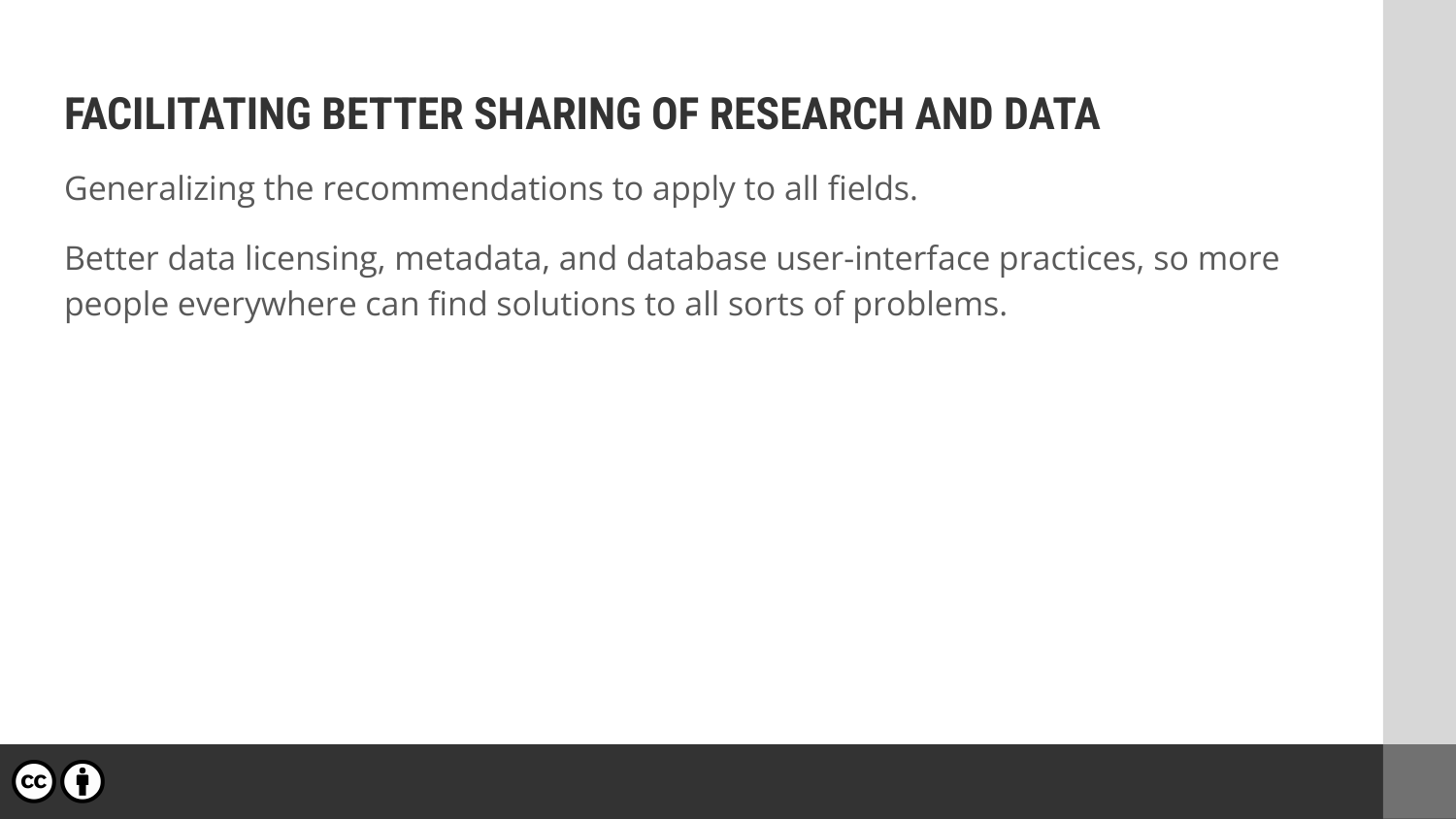

# FACILITATING BETTER SHARING OF RESEARCH AND DATA
Generalizing the recommendations to apply to all fields.
Better data licensing, metadata, and database user-interface practices, so more people everywhere can find solutions to all sorts of problems.